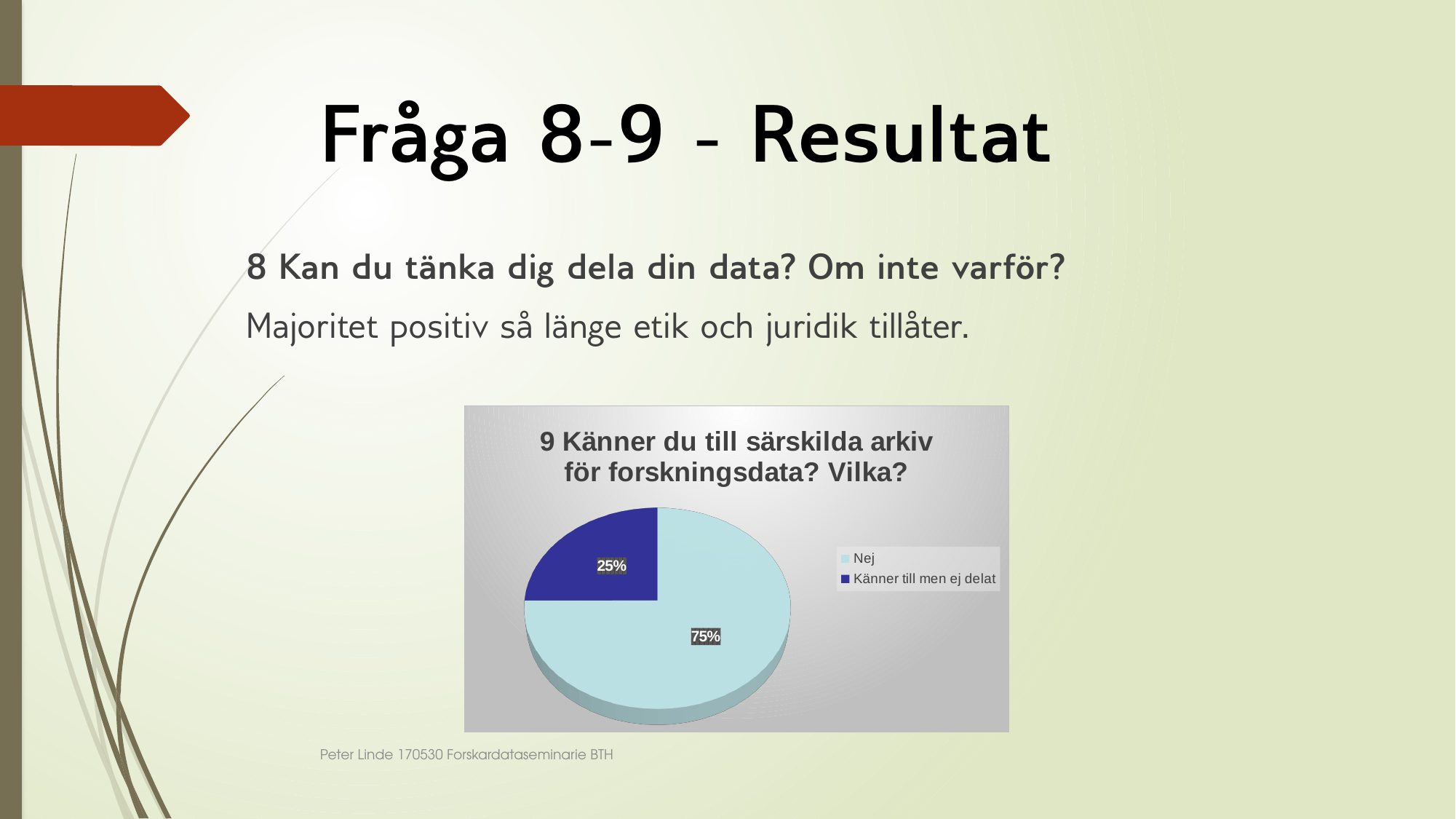

# Fråga 8-9 - Resultat
8 Kan du tänka dig dela din data? Om inte varför?
Majoritet positiv så länge etik och juridik tillåter.

[unsupported chart]

Peter Linde 170530 Forskardataseminarie BTH